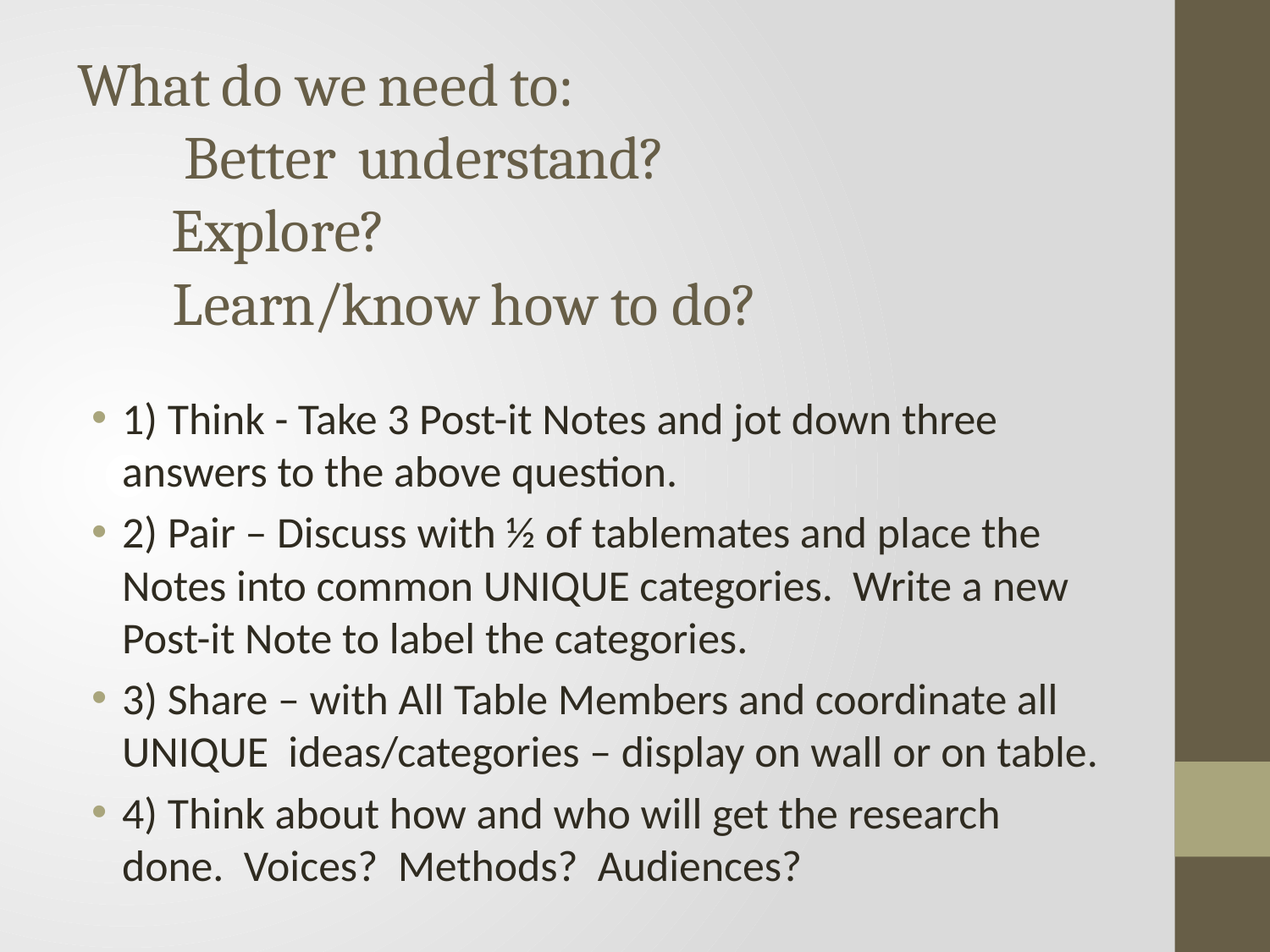

# What do we need to: Better  understand? Explore? Learn/know how to do?
1) Think - Take 3 Post-it Notes and jot down three answers to the above question.
2) Pair – Discuss with ½ of tablemates and place the Notes into common UNIQUE categories.  Write a new Post-it Note to label the categories.
3) Share – with All Table Members and coordinate all UNIQUE  ideas/categories – display on wall or on table.
4) Think about how and who will get the research done.  Voices?  Methods?  Audiences?